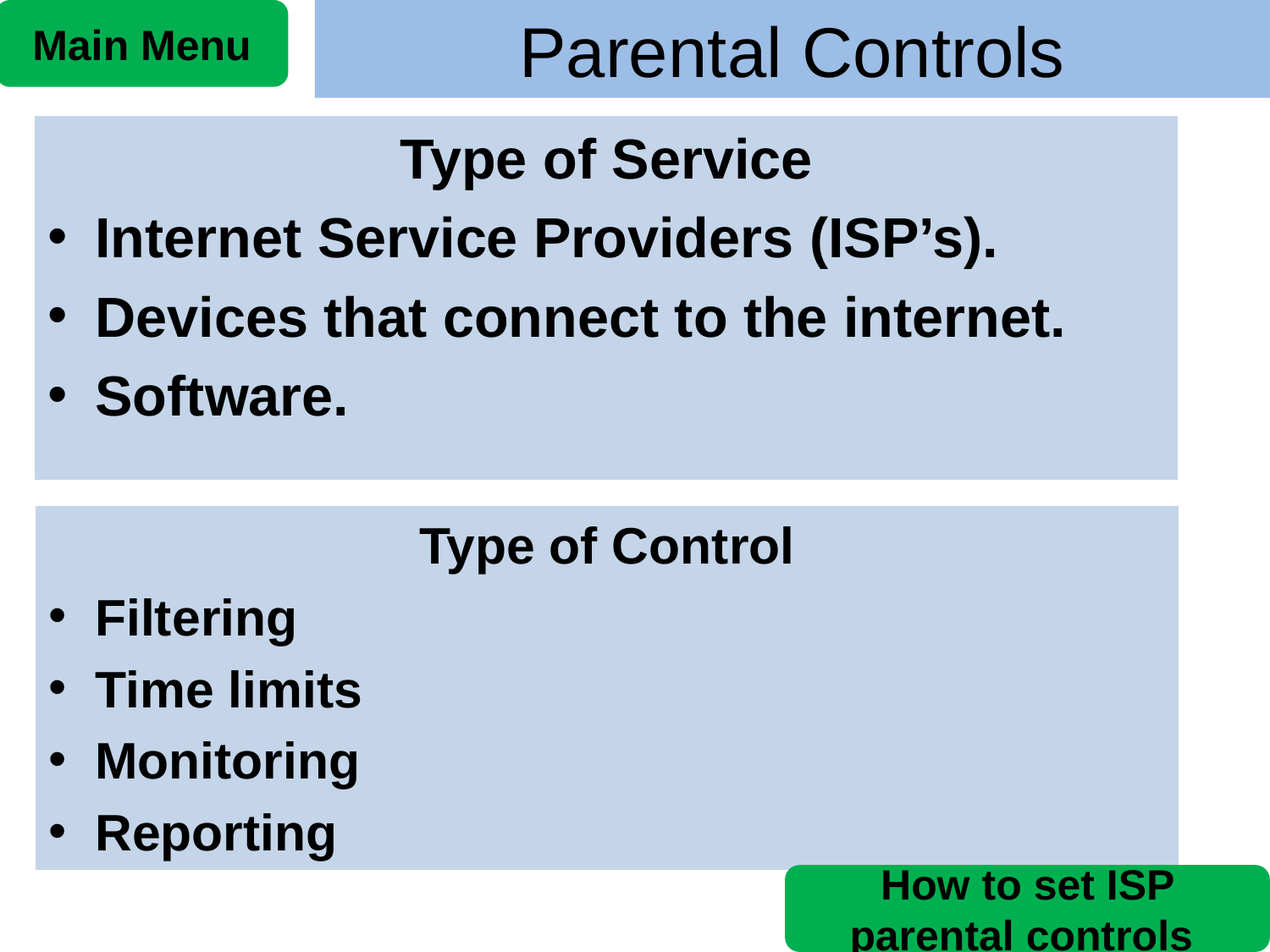

Main Menu
# Parental Controls
Type of Service
Internet Service Providers (ISP’s).
Devices that connect to the internet.
Software.
Type of Control
Filtering
Time limits
Monitoring
Reporting
How to set ISP parental controls